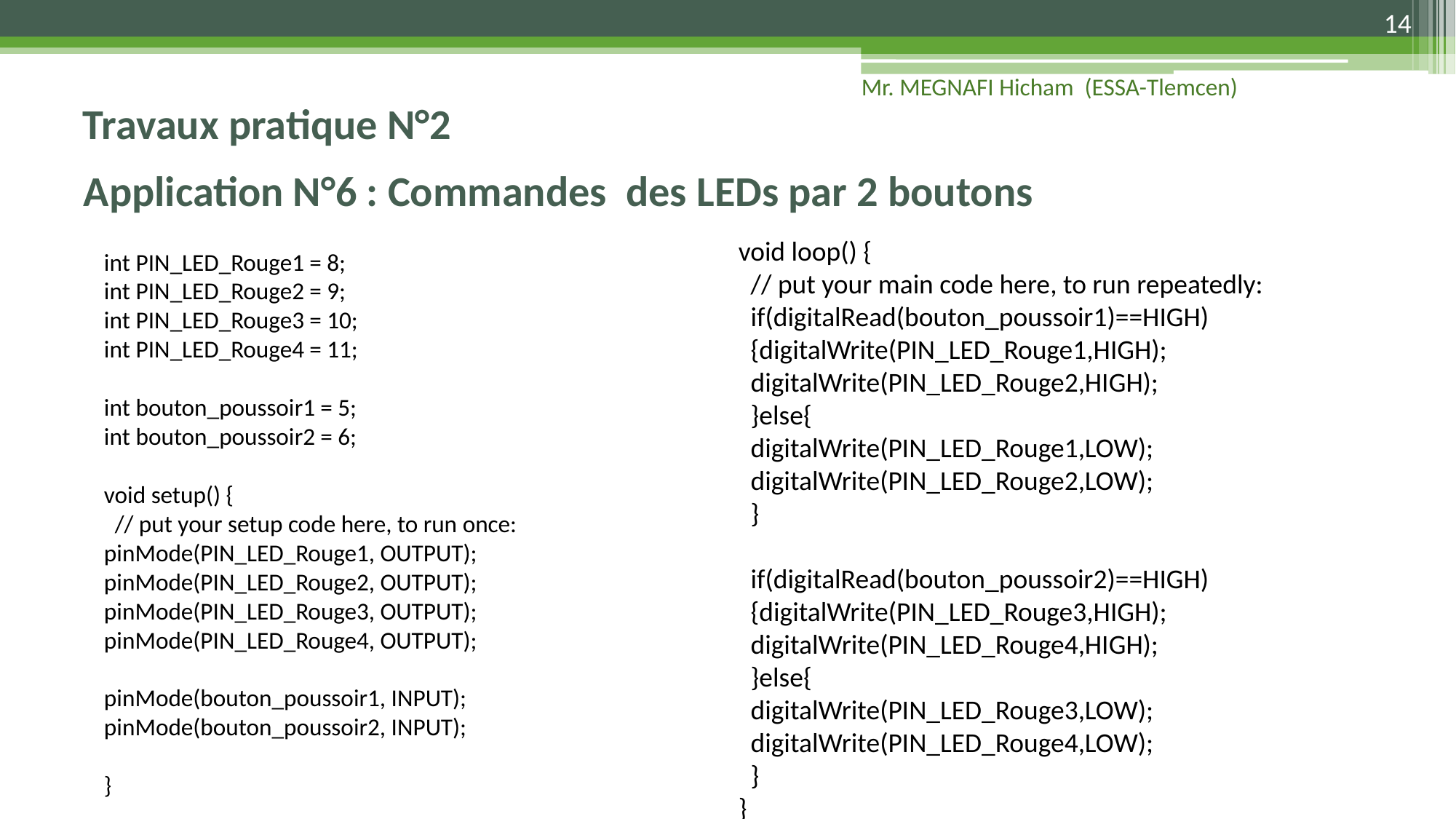

14
Travaux pratique N°2
Mr. MEGNAFI Hicham  (ESSA-Tlemcen)
# Application N°6 : Commandes  des LEDs par 2 boutons
void loop() {
  // put your main code here, to run repeatedly:
  if(digitalRead(bouton_poussoir1)==HIGH)
  {digitalWrite(PIN_LED_Rouge1,HIGH);
  digitalWrite(PIN_LED_Rouge2,HIGH);
  }else{
  digitalWrite(PIN_LED_Rouge1,LOW);
  digitalWrite(PIN_LED_Rouge2,LOW);
  }

  if(digitalRead(bouton_poussoir2)==HIGH)
  {digitalWrite(PIN_LED_Rouge3,HIGH);
  digitalWrite(PIN_LED_Rouge4,HIGH);
  }else{
  digitalWrite(PIN_LED_Rouge3,LOW);
  digitalWrite(PIN_LED_Rouge4,LOW);
  }
}
int PIN_LED_Rouge1 = 8;
int PIN_LED_Rouge2 = 9;
int PIN_LED_Rouge3 = 10;
int PIN_LED_Rouge4 = 11;

int bouton_poussoir1 = 5;
int bouton_poussoir2 = 6;

void setup() {
  // put your setup code here, to run once:
pinMode(PIN_LED_Rouge1, OUTPUT);
pinMode(PIN_LED_Rouge2, OUTPUT);
pinMode(PIN_LED_Rouge3, OUTPUT);
pinMode(PIN_LED_Rouge4, OUTPUT);

pinMode(bouton_poussoir1, INPUT);
pinMode(bouton_poussoir2, INPUT);

}